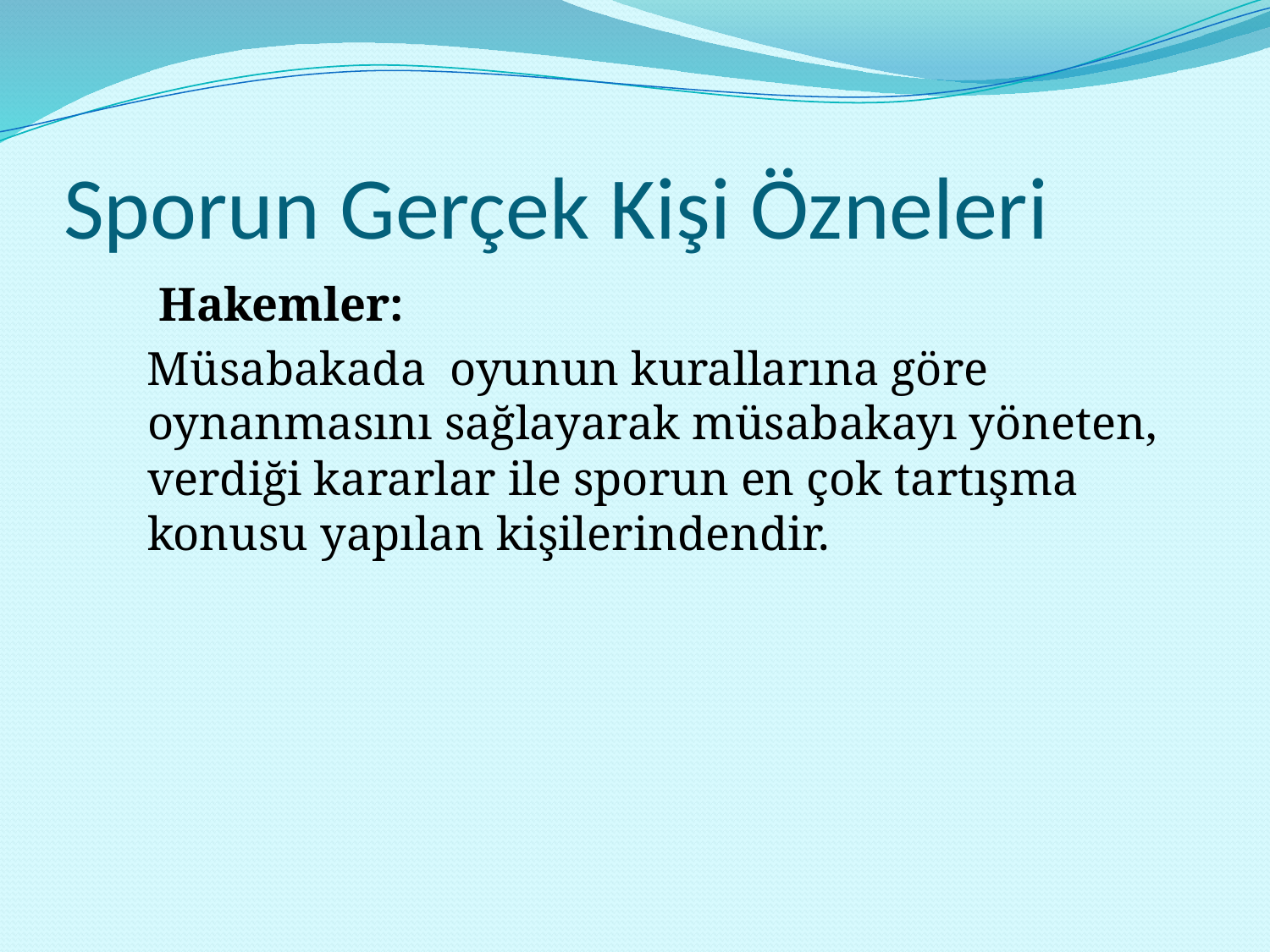

# Sporun Gerçek Kişi Özneleri
       Hakemler:
      Müsabakada  oyunun kurallarına göre oynanmasını sağlayarak müsabakayı yöneten, verdiği kararlar ile sporun en çok tartışma konusu yapılan kişilerindendir.